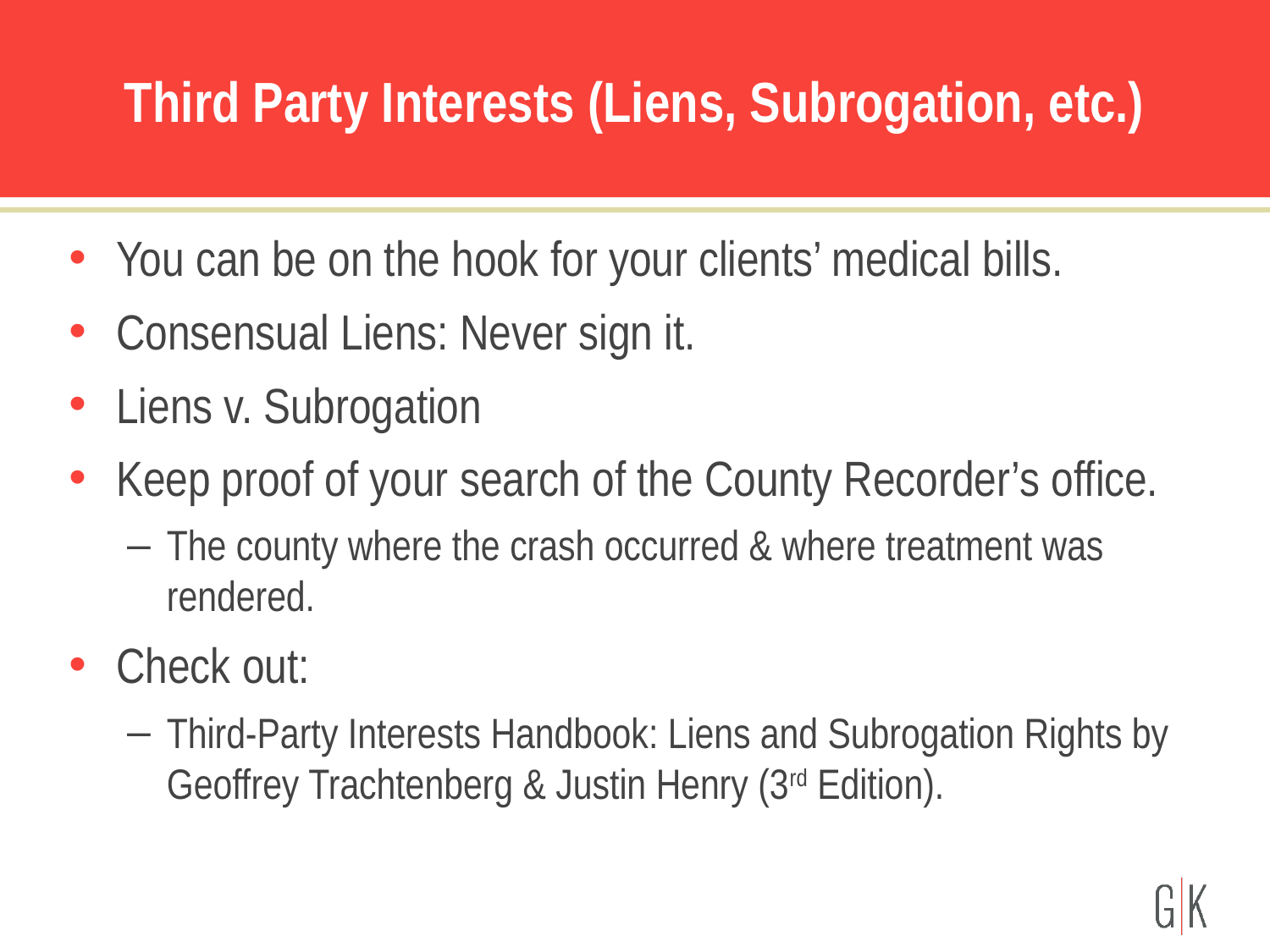

# Third Party Interests (Liens, Subrogation, etc.)
You can be on the hook for your clients’ medical bills.
Consensual Liens: Never sign it.
Liens v. Subrogation
Keep proof of your search of the County Recorder’s office.
The county where the crash occurred & where treatment was rendered.
Check out:
Third-Party Interests Handbook: Liens and Subrogation Rights by Geoffrey Trachtenberg & Justin Henry (3rd Edition).